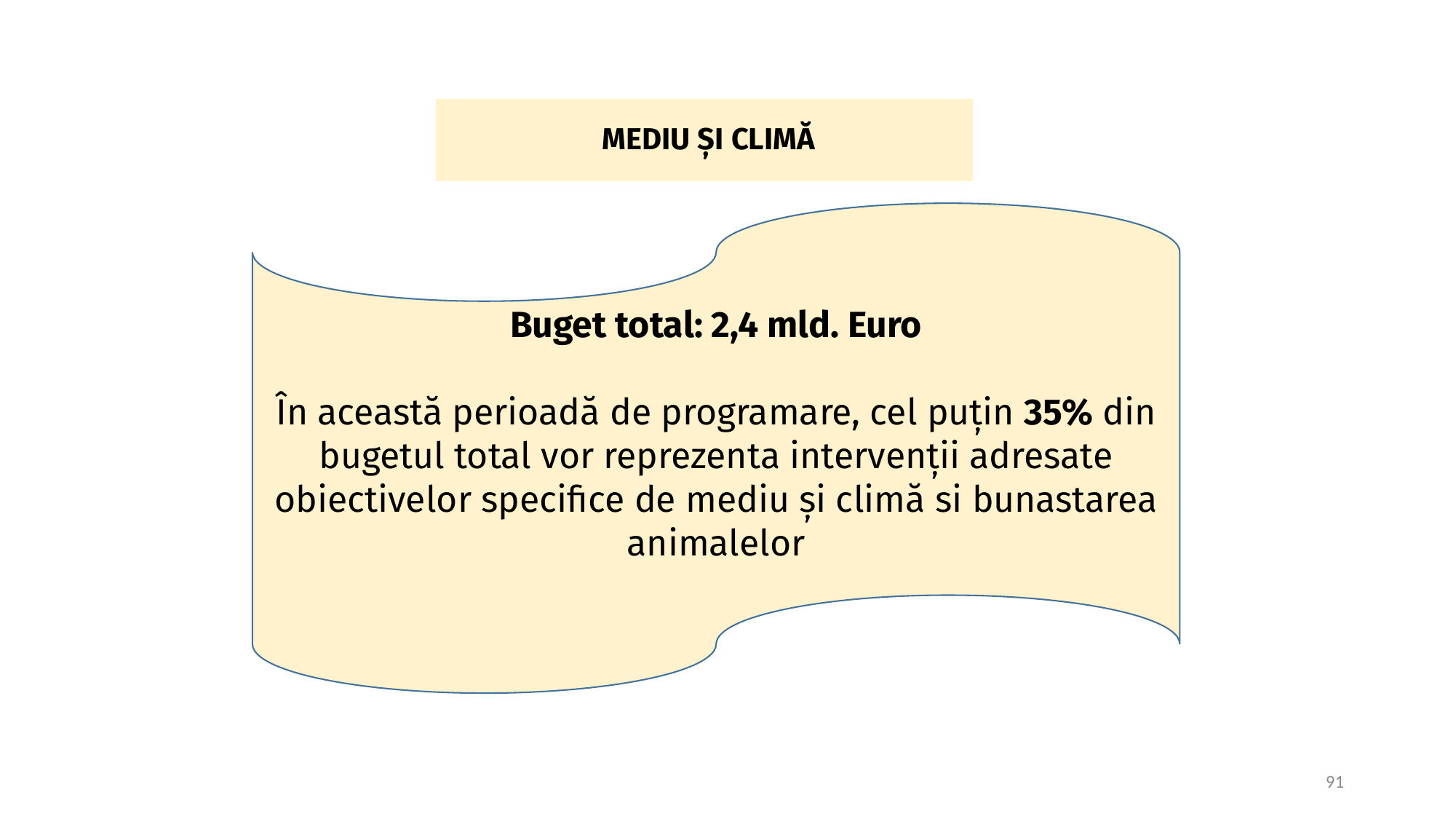

# MEDIU ȘI CLIMĂ
Buget total: 2,4 mld. Euro

În această perioadă de programare, cel puțin 35% din bugetul total vor reprezenta intervenții adresate obiectivelor specifice de mediu și climă si bunastarea animalelor

91